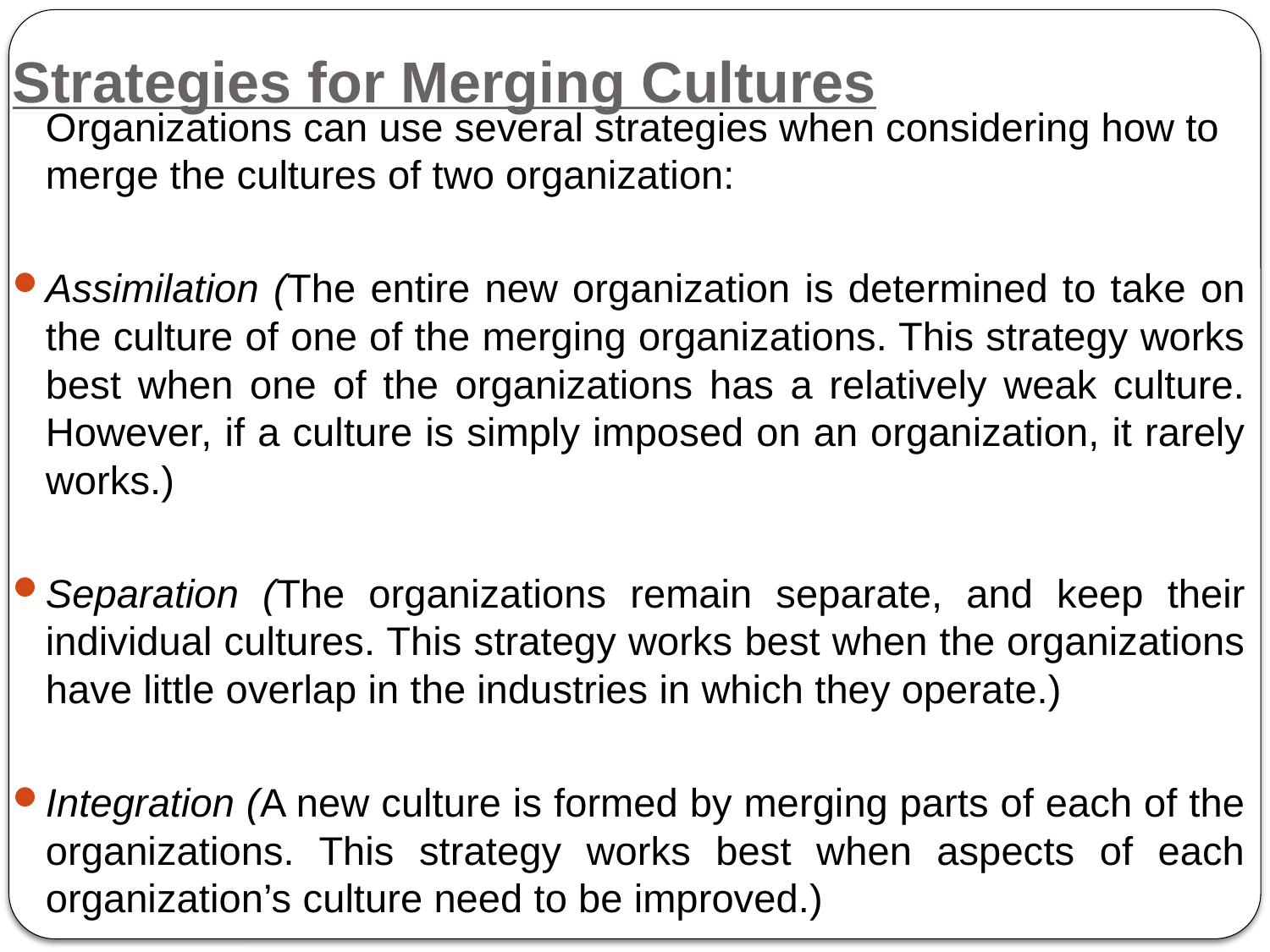

# Strategies for Merging Cultures
	Organizations can use several strategies when considering how to merge the cultures of two organization:

Assimilation (The entire new organization is determined to take on the culture of one of the merging organizations. This strategy works best when one of the organizations has a relatively weak culture. However, if a culture is simply imposed on an organization, it rarely works.)

Separation (The organizations remain separate, and keep their individual cultures. This strategy works best when the organizations have little overlap in the industries in which they operate.)

Integration (A new culture is formed by merging parts of each of the organizations. This strategy works best when aspects of each organization’s culture need to be improved.)